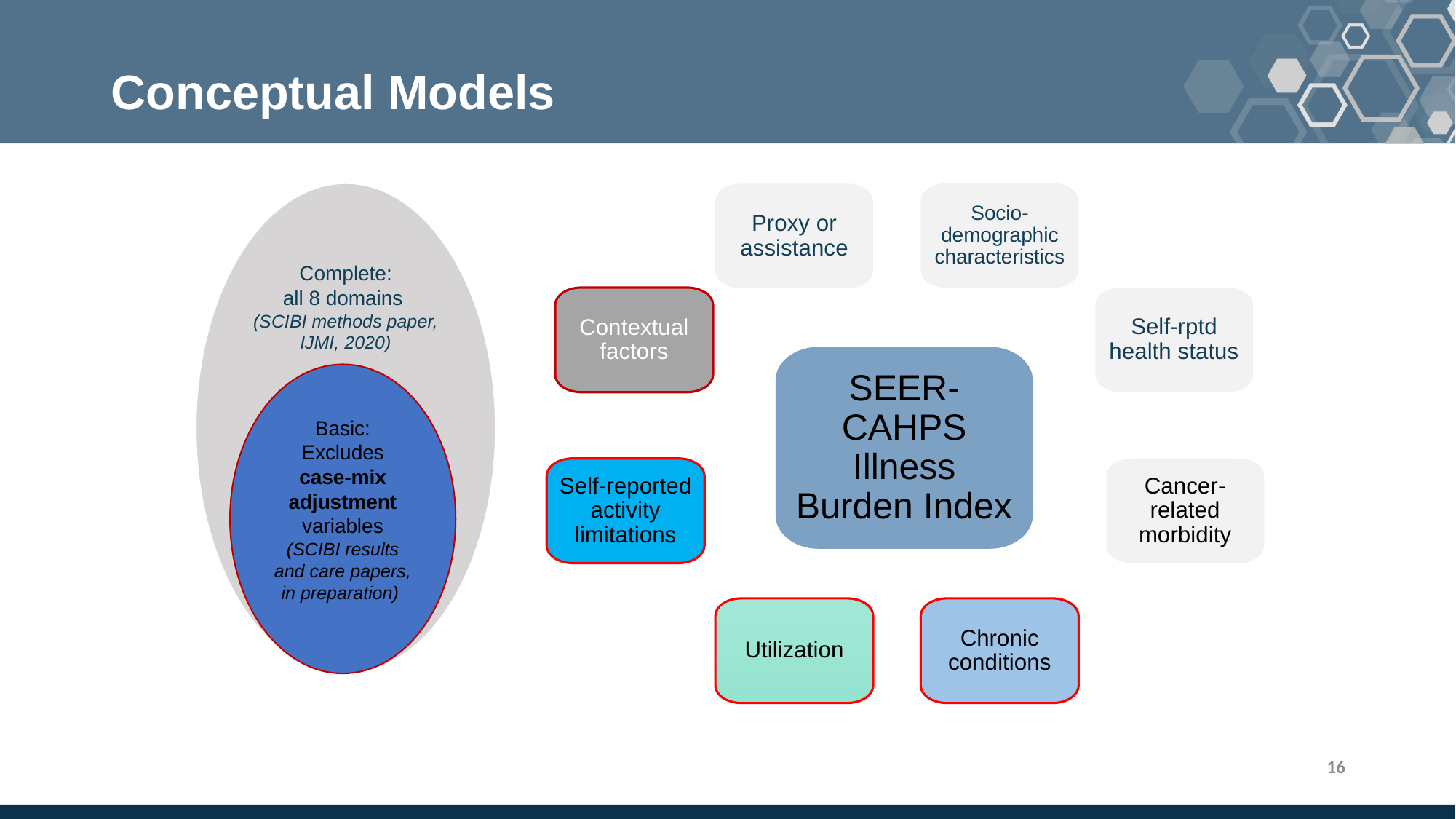

# Conceptual Models
Socio-demographic characteristics
Complete:
all 8 domains
(SCIBI methods paper, IJMI, 2020)
Proxy or assistance
Self-rptd health status
Contextual factors
SEER-CAHPS Illness Burden Index
Basic:
Excludes case-mix adjustment variables
(SCIBI results and care papers, in preparation)
Self-reported activity limitations
Cancer-related morbidity
Utilization
Chronic conditions